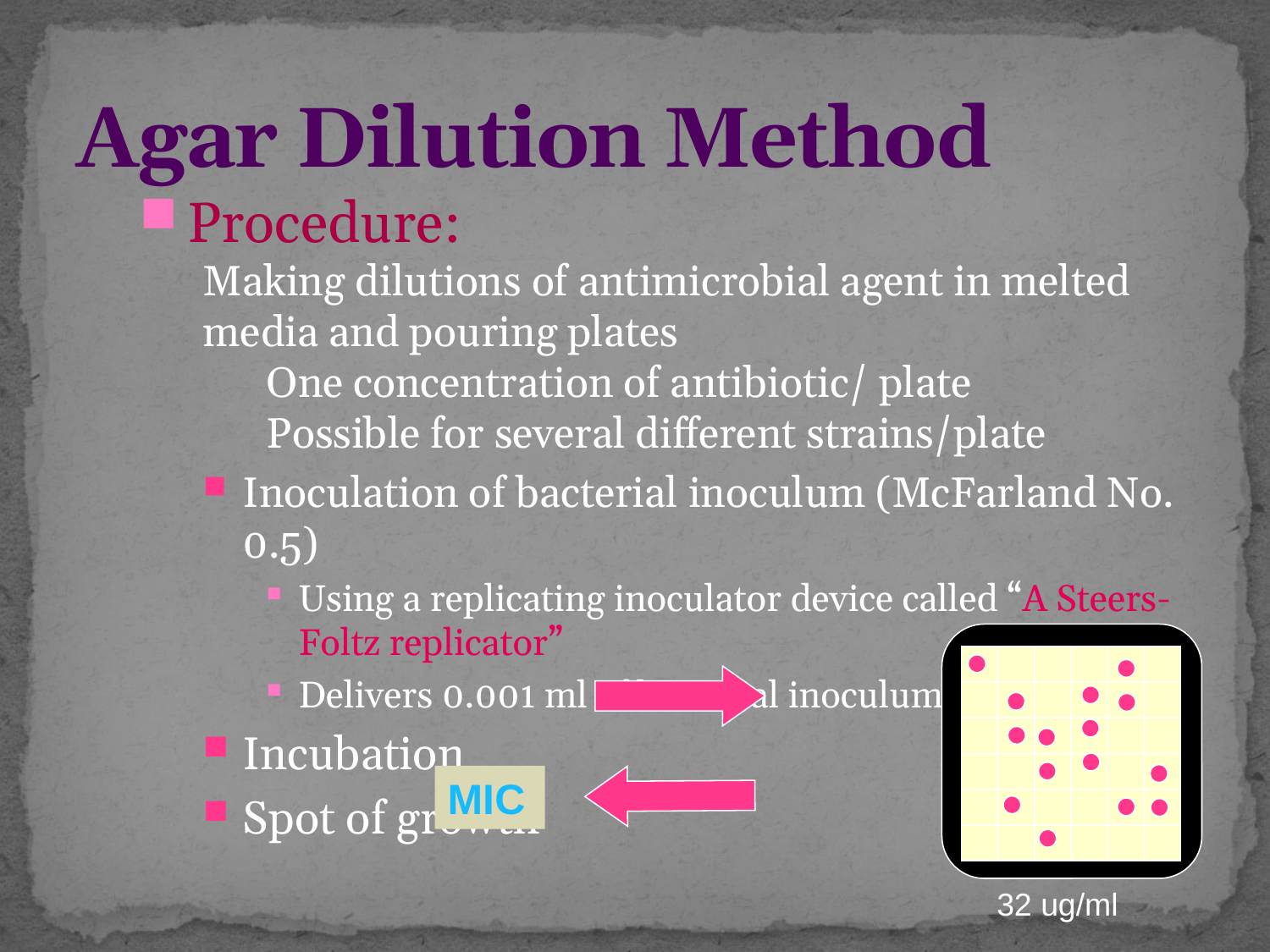

# Agar Dilution Method
Procedure:
Making dilutions of antimicrobial agent in melted media and pouring plates
One concentration of antibiotic/ plate
Possible for several different strains/plate
Inoculation of bacterial inoculum (McFarland No. 0.5)
Using a replicating inoculator device called “A Steers-Foltz replicator”
Delivers 0.001 ml of bacterial inoculum
Incubation
Spot of growth

MIC

32 ug/ml